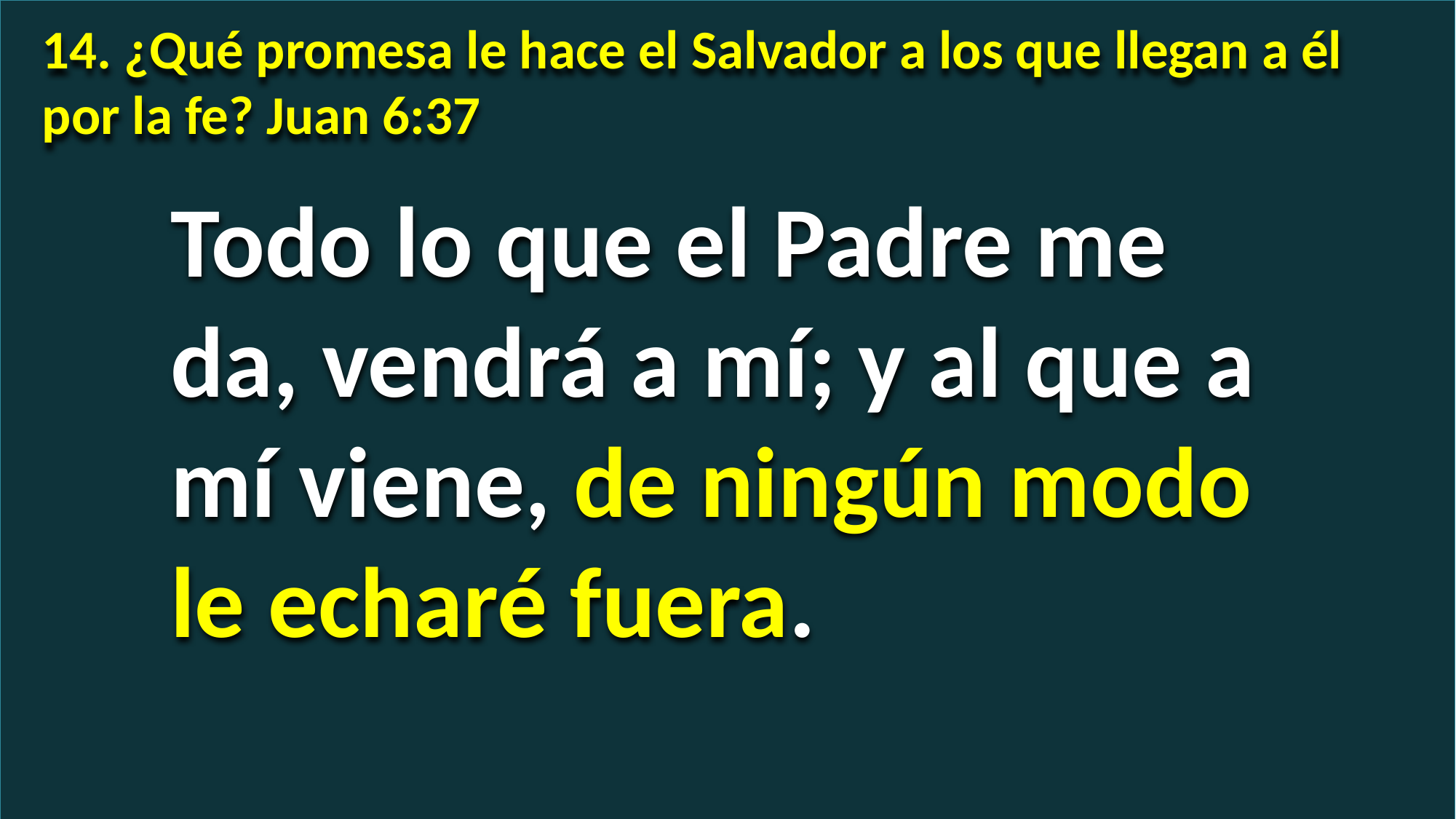

14. ¿Qué promesa le hace el Salvador a los que llegan a él por la fe? Juan 6:37
Todo lo que el Padre me da, vendrá a mí; y al que a mí viene, de ningún modo le echaré fuera.